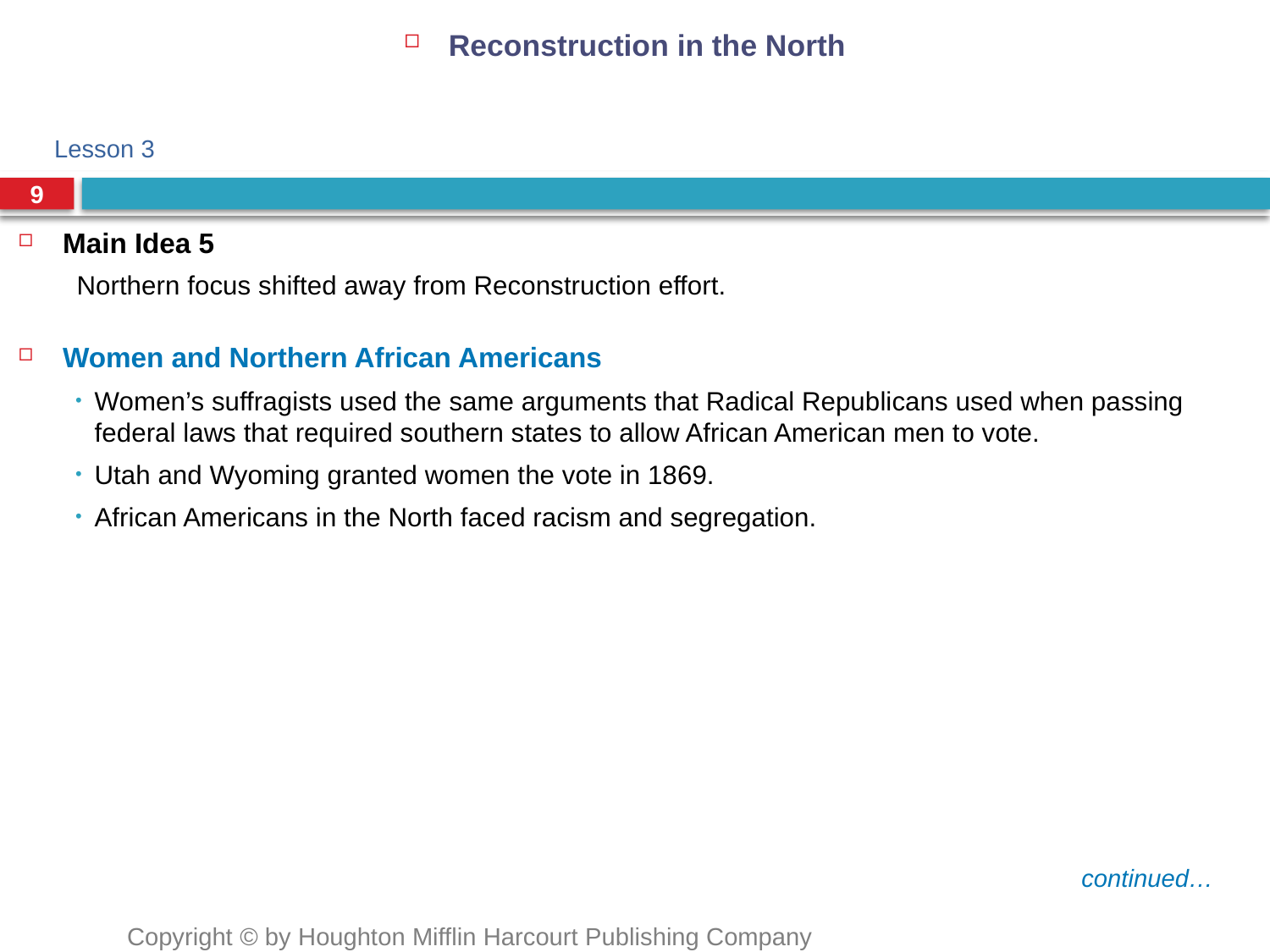

Reconstruction in the North
# Lesson 3
9
Main Idea 5
Northern focus shifted away from Reconstruction effort.
Women and Northern African Americans
Women’s suffragists used the same arguments that Radical Republicans used when passing federal laws that required southern states to allow African American men to vote.
Utah and Wyoming granted women the vote in 1869.
African Americans in the North faced racism and segregation.
continued…
Copyright © by Houghton Mifflin Harcourt Publishing Company